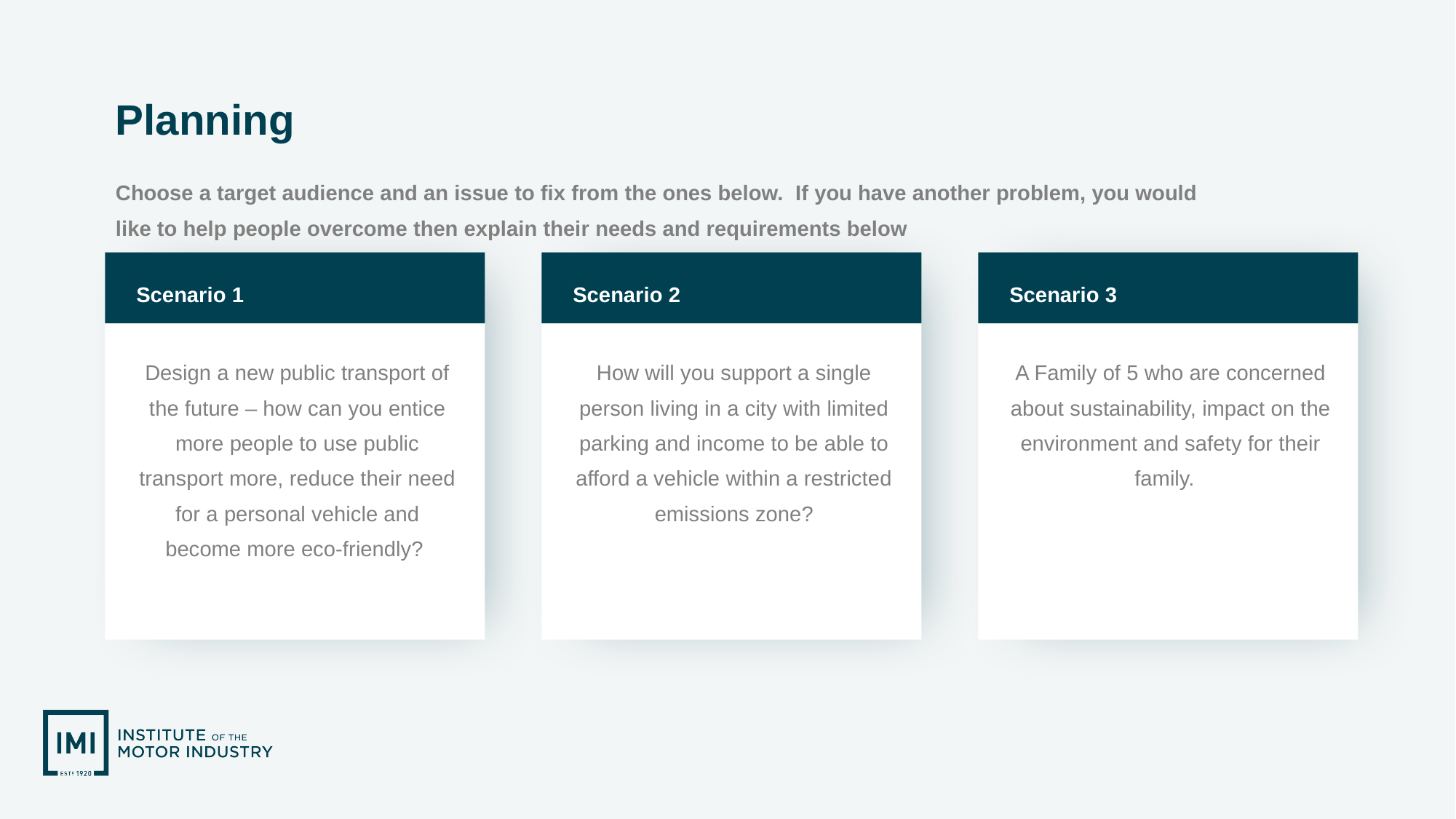

Planning
Choose a target audience and an issue to fix from the ones below.  If you have another problem, you would like to help people overcome then explain their needs and requirements below
Scenario 1

Scenario 2

Scenario 3

Design a new public transport of the future – how can you entice more people to use public transport more, reduce their need for a personal vehicle and become more eco-friendly?

How will you support a single person living in a city with limited parking and income to be able to afford a vehicle within a restricted emissions zone?

A Family of 5 who are concerned about sustainability, impact on the environment and safety for their family.